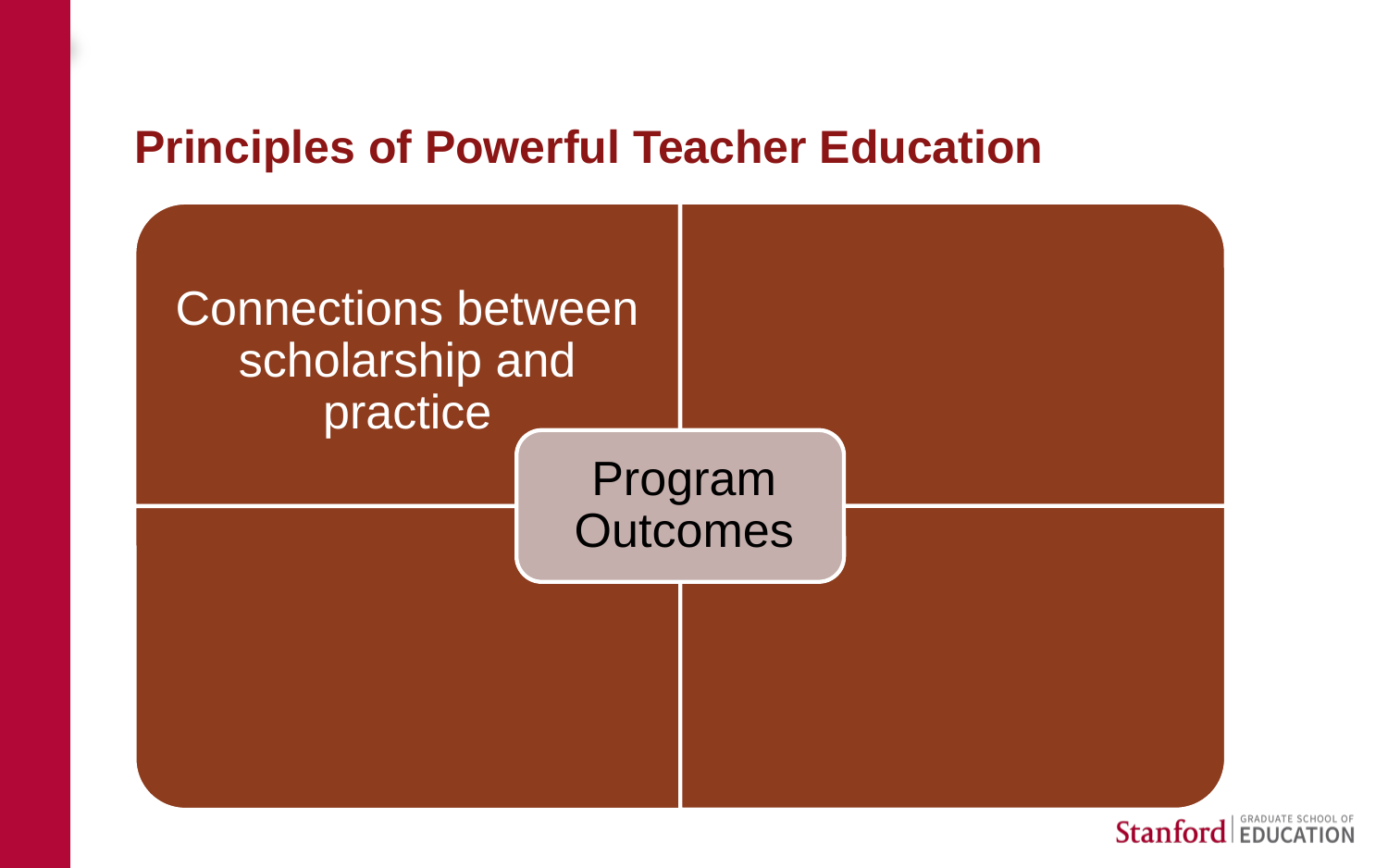

# Principles of Powerful Teacher Education
Connections between scholarship and practice
Program Outcomes